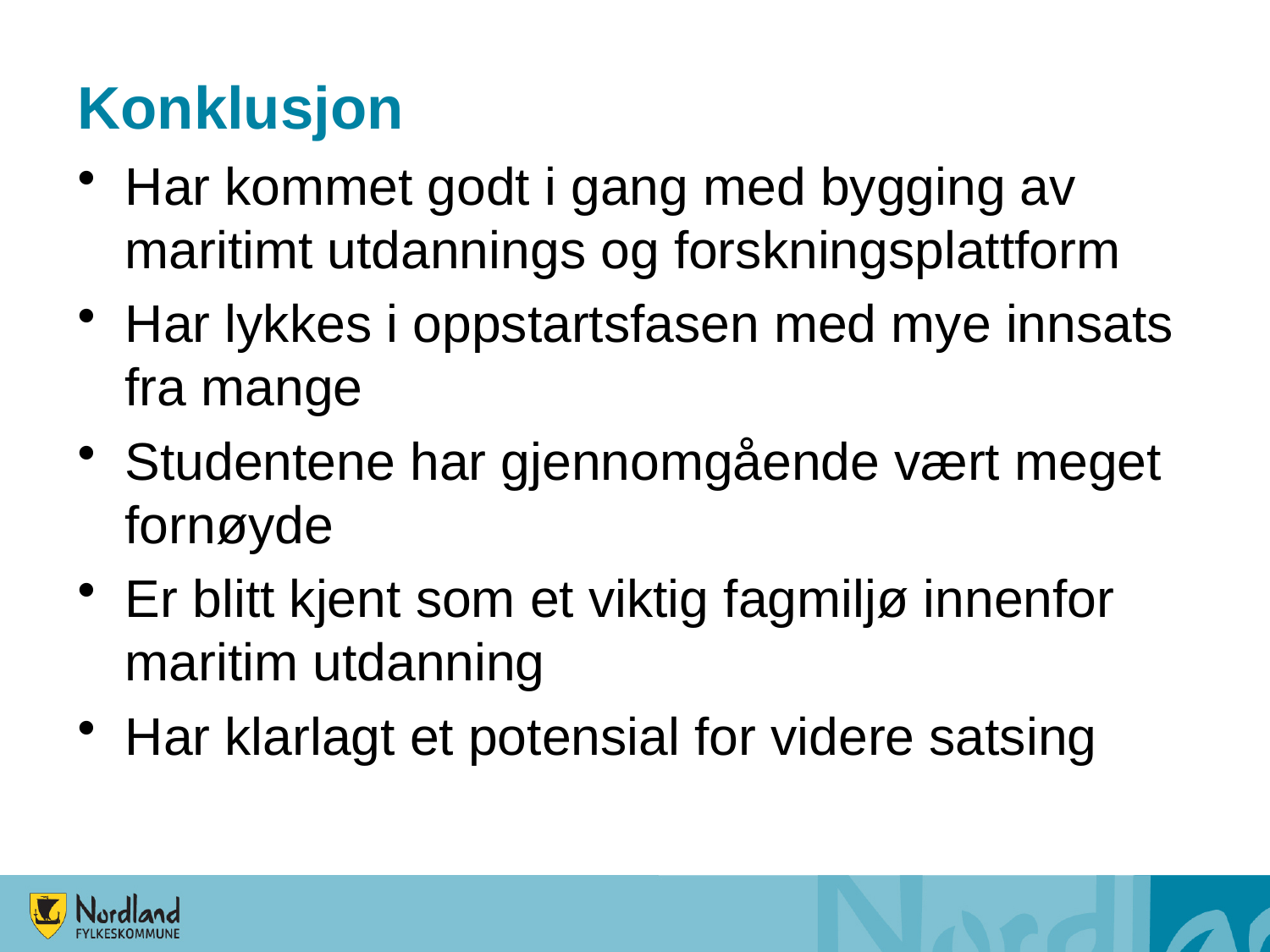

# Konklusjon
Har kommet godt i gang med bygging av maritimt utdannings og forskningsplattform
Har lykkes i oppstartsfasen med mye innsats fra mange
Studentene har gjennomgående vært meget fornøyde
Er blitt kjent som et viktig fagmiljø innenfor maritim utdanning
Har klarlagt et potensial for videre satsing